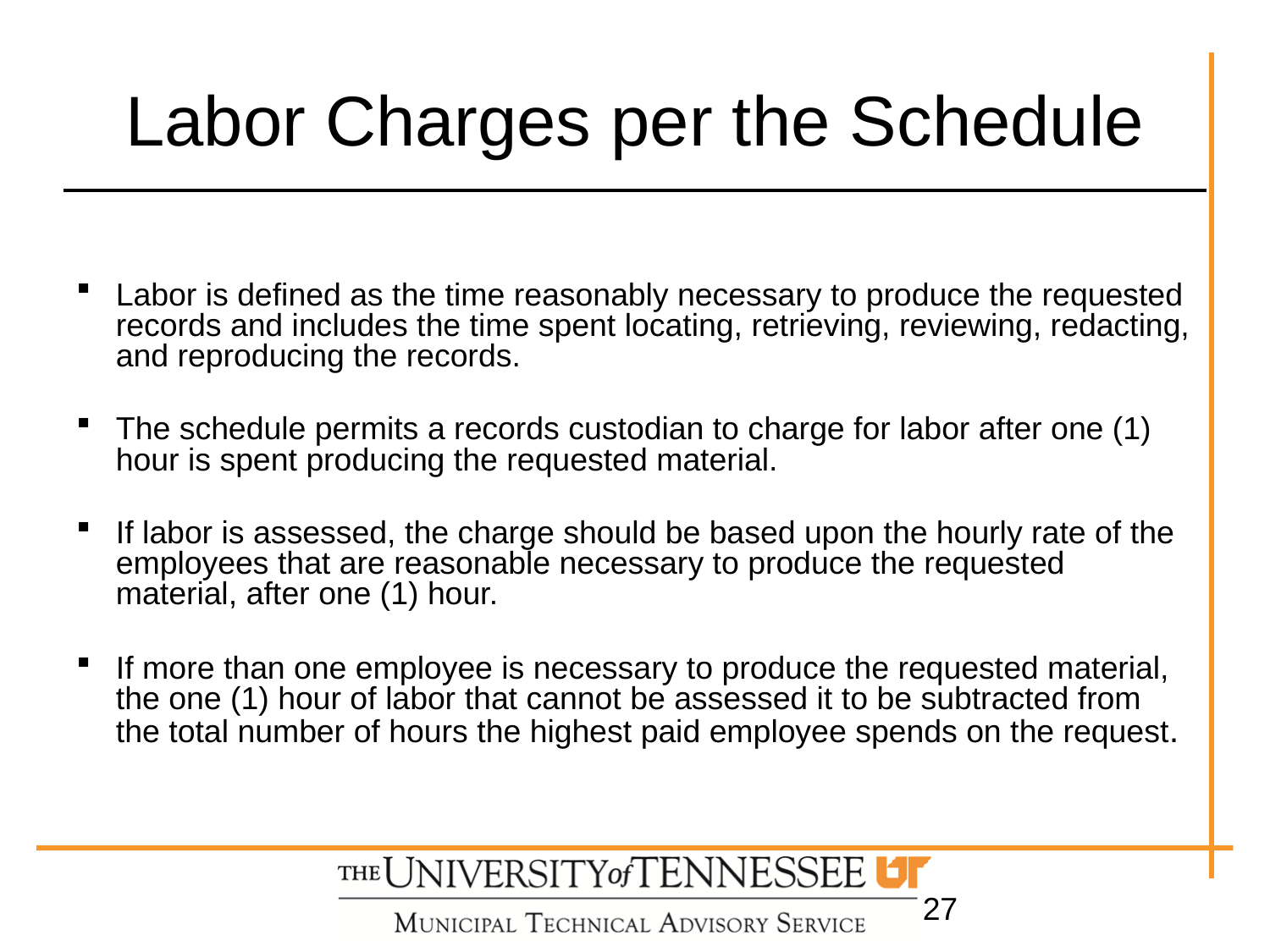

# Labor Charges per the Schedule
Labor is defined as the time reasonably necessary to produce the requested records and includes the time spent locating, retrieving, reviewing, redacting, and reproducing the records.

The schedule permits a records custodian to charge for labor after one (1) hour is spent producing the requested material.

If labor is assessed, the charge should be based upon the hourly rate of the employees that are reasonable necessary to produce the requested material, after one (1) hour.

If more than one employee is necessary to produce the requested material, the one (1) hour of labor that cannot be assessed it to be subtracted from the total number of hours the highest paid employee spends on the request.
27